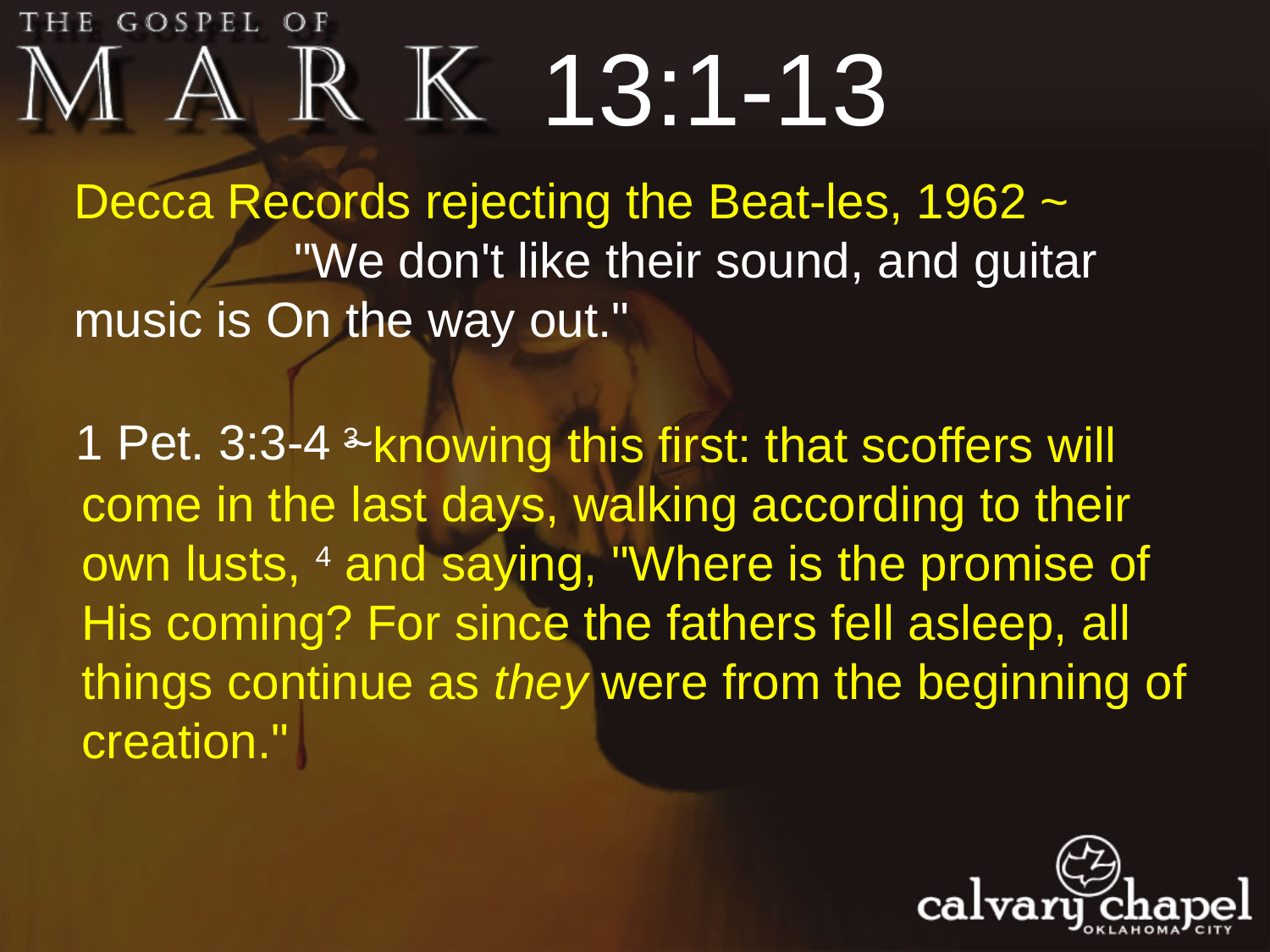

13:1-13
Decca Records rejecting the Beat-les, 1962 ~
                "We don't like their sound, and guitar music is On the way out."
1 Pet. 3:3-4 ~
                   3 knowing this first: that scoffers will come in the last days, walking according to their own lusts, 4 and saying, "Where is the promise of His coming? For since the fathers fell asleep, all things continue as they were from the beginning of creation."